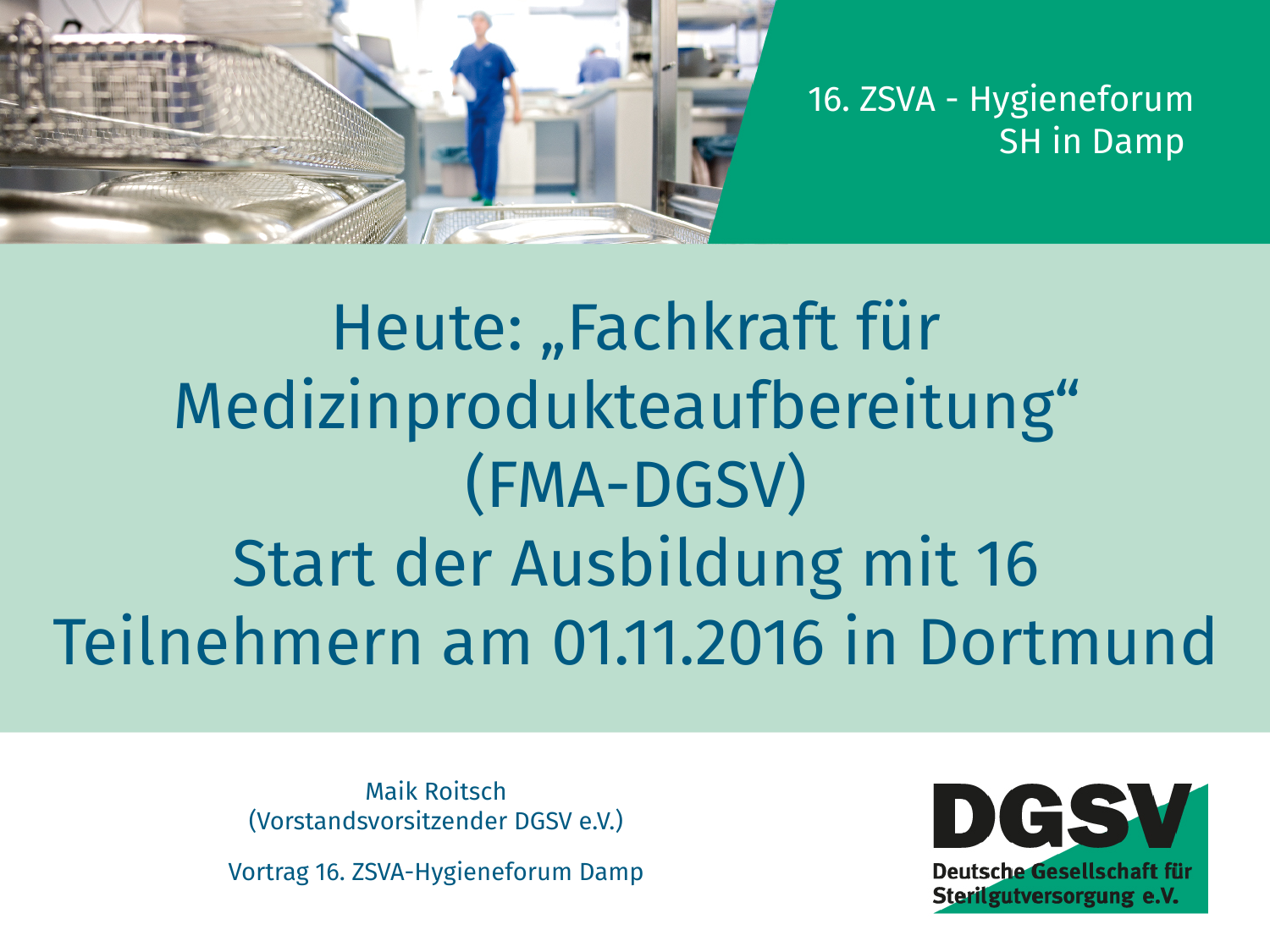

# Heute: „Fachkraft für Medizinprodukteaufbereitung“ (FMA-DGSV) Start der Ausbildung mit 16 Teilnehmern am 01.11.2016 in Dortmund
Maik Roitsch
(Vorstandsvorsitzender DGSV e.V.)
Vortrag 16. ZSVA-Hygieneforum Damp